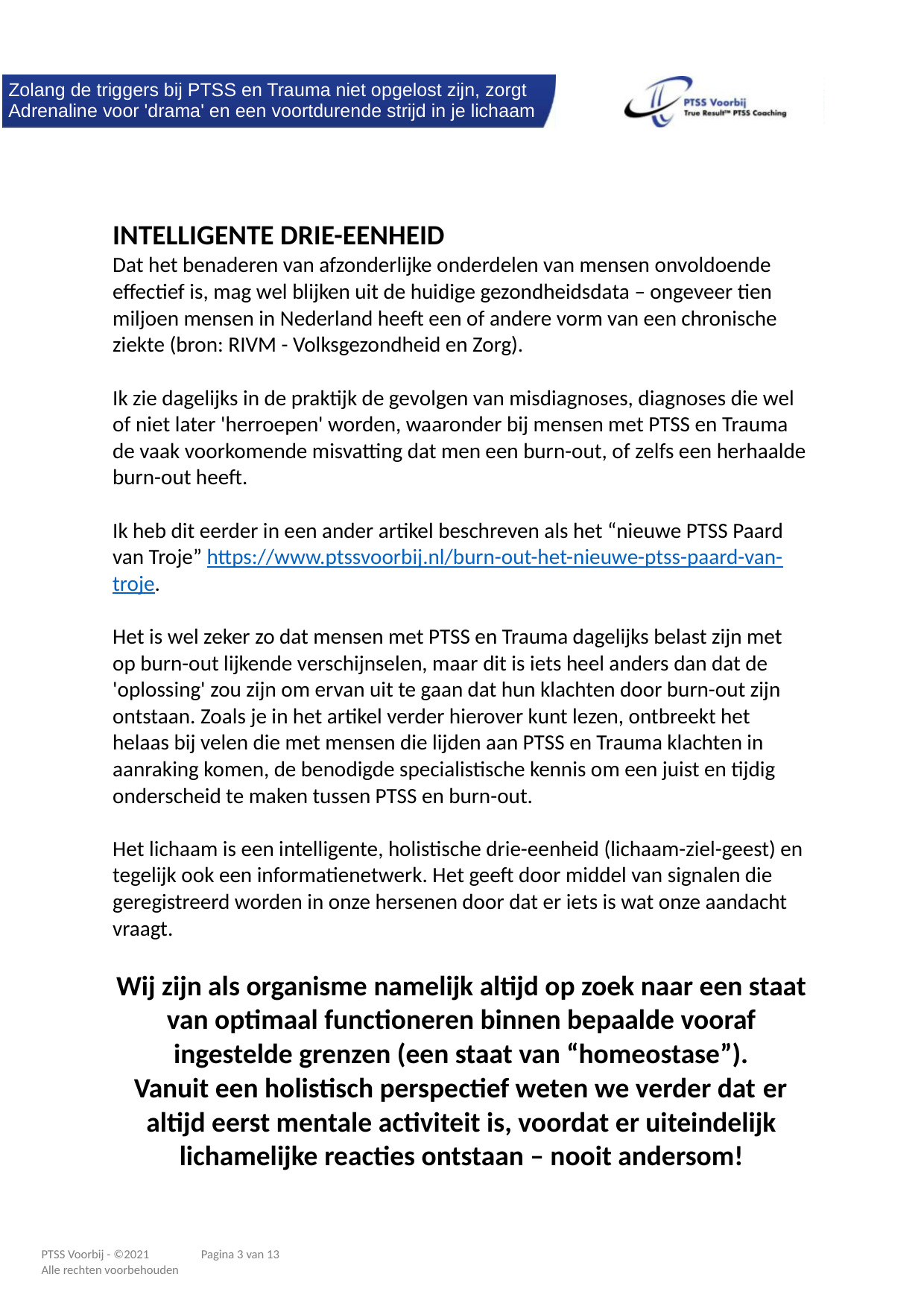

Zolang de triggers bij PTSS en Trauma niet opgelost zijn, zorgt
Adrenaline voor 'drama' en een voortdurende strijd in je lichaam
INTELLIGENTE DRIE-EENHEID
Dat het benaderen van afzonderlijke onderdelen van mensen onvoldoende
effectief is, mag wel blijken uit de huidige gezondheidsdata – ongeveer tien
miljoen mensen in Nederland heeft een of andere vorm van een chronische
ziekte (bron: RIVM - Volksgezondheid en Zorg).
Ik zie dagelijks in de praktijk de gevolgen van misdiagnoses, diagnoses die wel
of niet later 'herroepen' worden, waaronder bij mensen met PTSS en Trauma
de vaak voorkomende misvatting dat men een burn-out, of zelfs een herhaalde
burn-out heeft.
Ik heb dit eerder in een ander artikel beschreven als het “nieuwe PTSS Paard
van Troje” https://www.ptssvoorbij.nl/burn-out-het-nieuwe-ptss-paard-van-
troje.
Het is wel zeker zo dat mensen met PTSS en Trauma dagelijks belast zijn met
op burn-out lijkende verschijnselen, maar dit is iets heel anders dan dat de
'oplossing' zou zijn om ervan uit te gaan dat hun klachten door burn-out zijn
ontstaan. Zoals je in het artikel verder hierover kunt lezen, ontbreekt het
helaas bij velen die met mensen die lijden aan PTSS en Trauma klachten in
aanraking komen, de benodigde specialistische kennis om een juist en tijdig
onderscheid te maken tussen PTSS en burn-out.
Het lichaam is een intelligente, holistische drie-eenheid (lichaam-ziel-geest) en
tegelijk ook een informatienetwerk. Het geeft door middel van signalen die
geregistreerd worden in onze hersenen door dat er iets is wat onze aandacht
vraagt.
Wij zijn als organisme namelijk altijd op zoek naar een staat
van optimaal functioneren binnen bepaalde vooraf
ingestelde grenzen (een staat van “homeostase”).
Vanuit een holistisch perspectief weten we verder dat er
altijd eerst mentale activiteit is, voordat er uiteindelijk
lichamelijke reacties ontstaan – nooit andersom!
Pagina 3 van 13
PTSS Voorbij - ©2021
Alle rechten voorbehouden